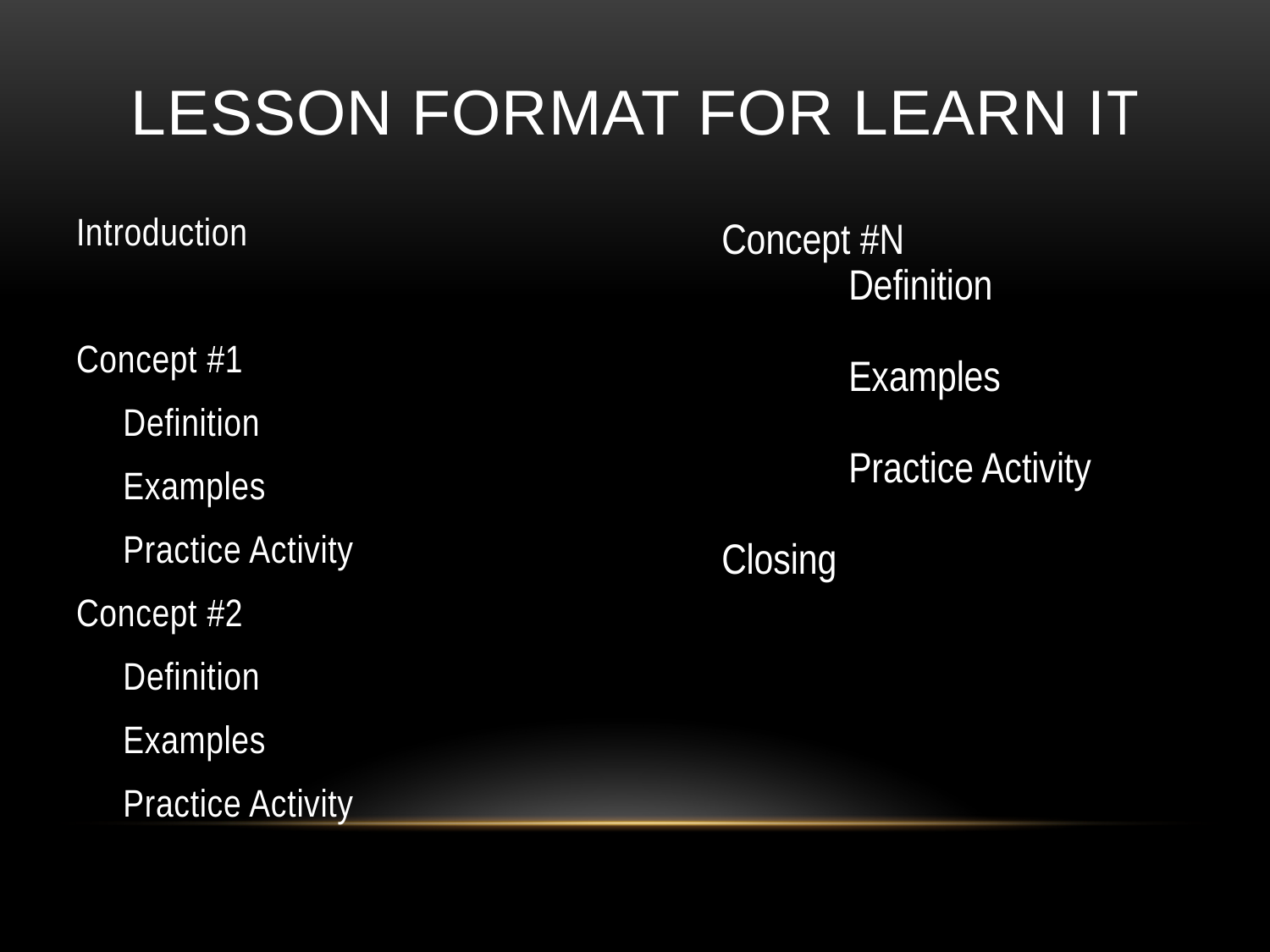

# Lesson Format FOR Learn It
Introduction

Concept #1
		Definition
		Examples
		Practice Activity
Concept #2
		Definition
		Examples
		Practice Activity
Concept #N
	Definition

	Examples

	Practice Activity

Closing